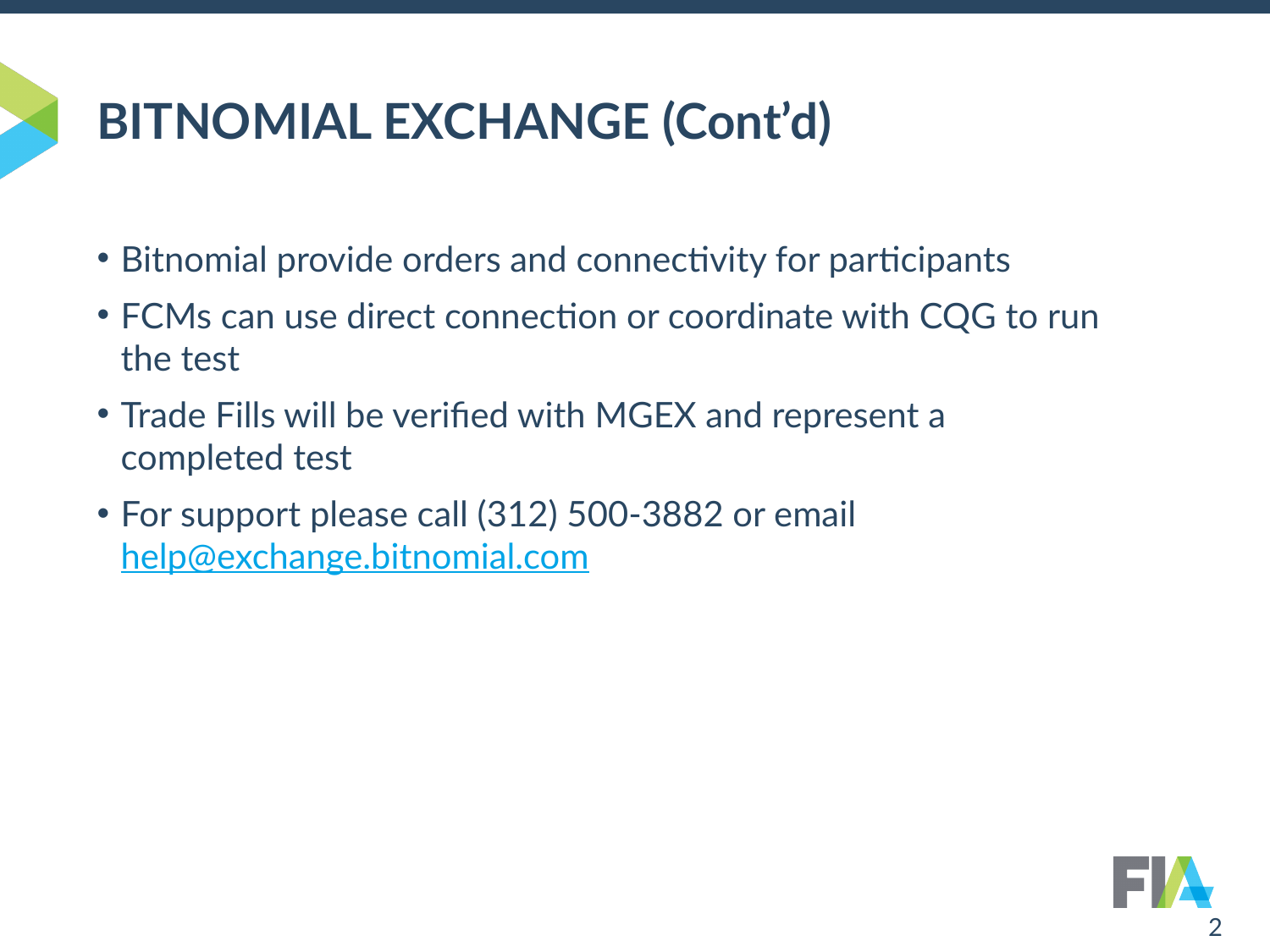

BITNOMIAL EXCHANGE (Cont’d)
Bitnomial provide orders and connectivity for participants
FCMs can use direct connection or coordinate with CQG to run the test
Trade Fills will be verified with MGEX and represent a completed test
For support please call (312) 500-3882 or email help@exchange.bitnomial.com